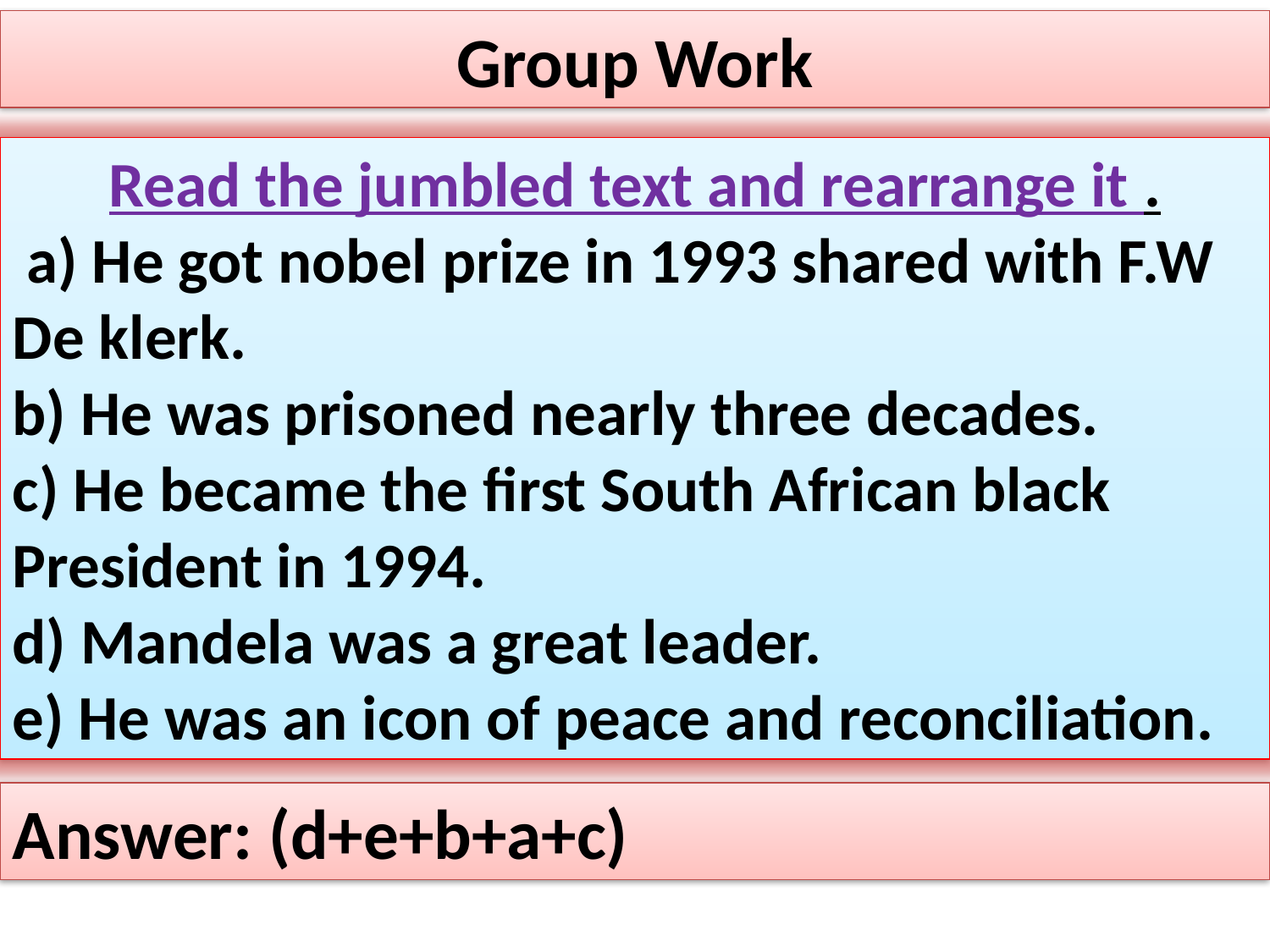

Group Work
Read the jumbled text and rearrange it .
 a) He got nobel prize in 1993 shared with F.W De klerk.
b) He was prisoned nearly three decades.
c) He became the first South African black President in 1994.
d) Mandela was a great leader.
e) He was an icon of peace and reconciliation.
Answer: (d+e+b+a+c)